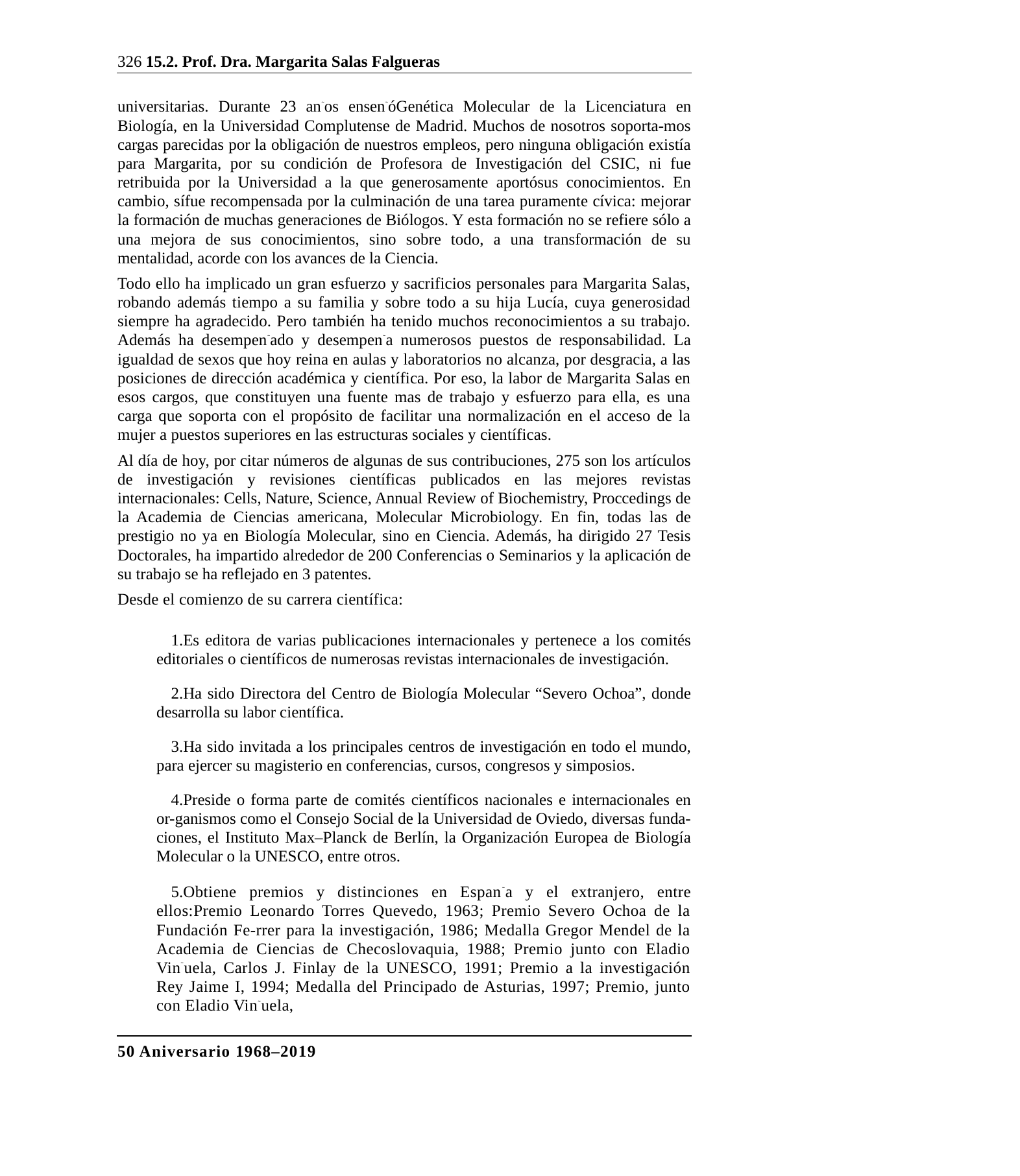

326 15.2. Prof. Dra. Margarita Salas Falgueras
universitarias. Durante 23 an˜os ensen˜óGenética Molecular de la Licenciatura en Biología, en la Universidad Complutense de Madrid. Muchos de nosotros soporta-mos cargas parecidas por la obligación de nuestros empleos, pero ninguna obligación existía para Margarita, por su condición de Profesora de Investigación del CSIC, ni fue retribuida por la Universidad a la que generosamente aportósus conocimientos. En cambio, sífue recompensada por la culminación de una tarea puramente cívica: mejorar la formación de muchas generaciones de Biólogos. Y esta formación no se refiere sólo a una mejora de sus conocimientos, sino sobre todo, a una transformación de su mentalidad, acorde con los avances de la Ciencia.
Todo ello ha implicado un gran esfuerzo y sacrificios personales para Margarita Salas, robando además tiempo a su familia y sobre todo a su hija Lucía, cuya generosidad siempre ha agradecido. Pero también ha tenido muchos reconocimientos a su trabajo. Además ha desempen˜ado y desempen˜a numerosos puestos de responsabilidad. La igualdad de sexos que hoy reina en aulas y laboratorios no alcanza, por desgracia, a las posiciones de dirección académica y científica. Por eso, la labor de Margarita Salas en esos cargos, que constituyen una fuente mas de trabajo y esfuerzo para ella, es una carga que soporta con el propósito de facilitar una normalización en el acceso de la mujer a puestos superiores en las estructuras sociales y científicas.
Al día de hoy, por citar números de algunas de sus contribuciones, 275 son los artículos de investigación y revisiones científicas publicados en las mejores revistas internacionales: Cells, Nature, Science, Annual Review of Biochemistry, Proccedings de la Academia de Ciencias americana, Molecular Microbiology. En fin, todas las de prestigio no ya en Biología Molecular, sino en Ciencia. Además, ha dirigido 27 Tesis Doctorales, ha impartido alrededor de 200 Conferencias o Seminarios y la aplicación de su trabajo se ha reflejado en 3 patentes.
Desde el comienzo de su carrera científica:
Es editora de varias publicaciones internacionales y pertenece a los comités editoriales o científicos de numerosas revistas internacionales de investigación.
Ha sido Directora del Centro de Biología Molecular “Severo Ochoa”, donde desarrolla su labor científica.
Ha sido invitada a los principales centros de investigación en todo el mundo, para ejercer su magisterio en conferencias, cursos, congresos y simposios.
Preside o forma parte de comités científicos nacionales e internacionales en or-ganismos como el Consejo Social de la Universidad de Oviedo, diversas funda-ciones, el Instituto Max–Planck de Berlín, la Organización Europea de Biología Molecular o la UNESCO, entre otros.
Obtiene premios y distinciones en Espan˜a y el extranjero, entre ellos:Premio Leonardo Torres Quevedo, 1963; Premio Severo Ochoa de la Fundación Fe-rrer para la investigación, 1986; Medalla Gregor Mendel de la Academia de Ciencias de Checoslovaquia, 1988; Premio junto con Eladio Vin˜uela, Carlos J. Finlay de la UNESCO, 1991; Premio a la investigación Rey Jaime I, 1994; Medalla del Principado de Asturias, 1997; Premio, junto con Eladio Vin˜uela,
50 Aniversario 1968–2019